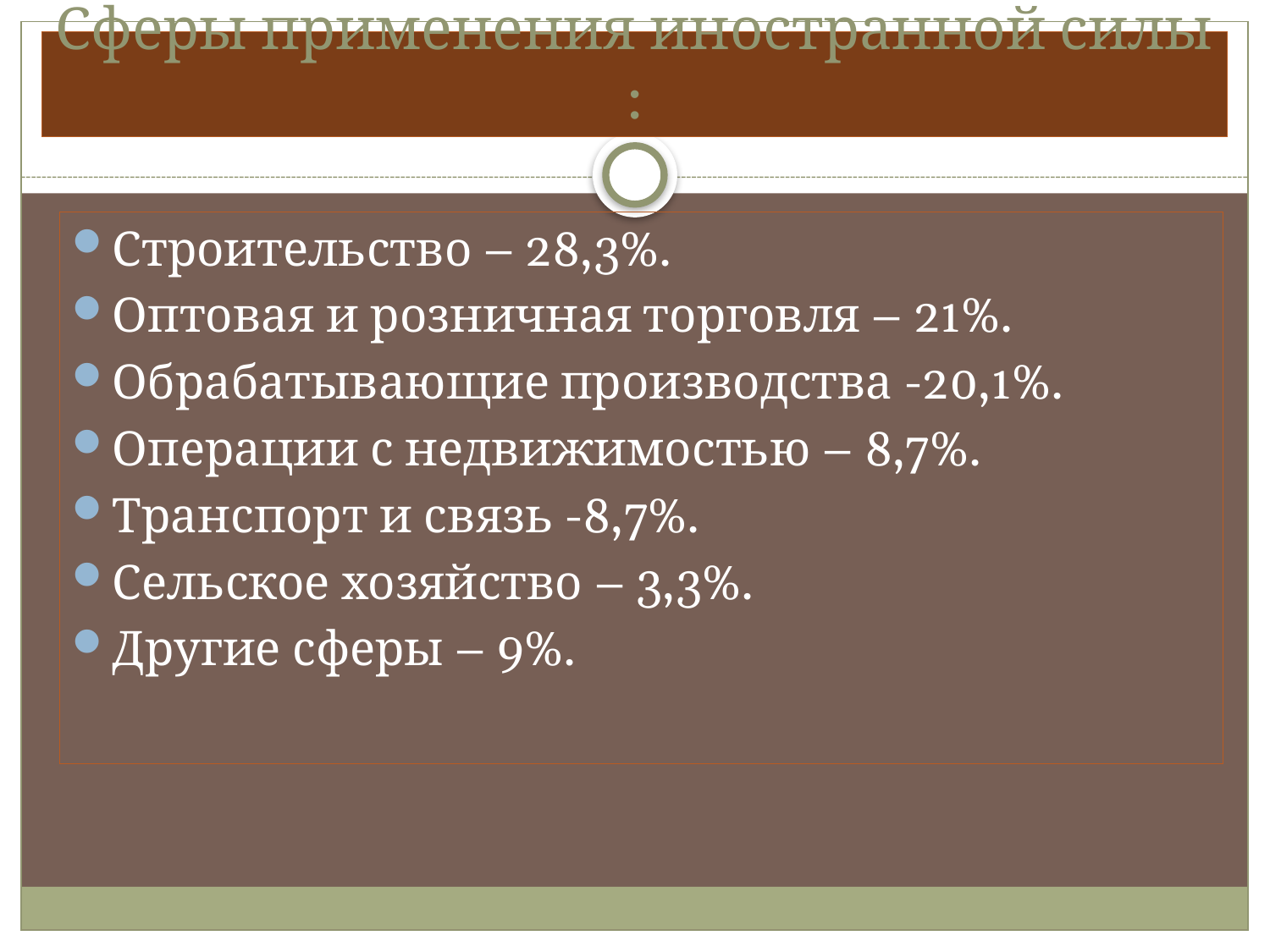

# Сферы применения иностранной силы :
Строительство – 28,3%.
Оптовая и розничная торговля – 21%.
Обрабатывающие производства -20,1%.
Операции с недвижимостью – 8,7%.
Транспорт и связь -8,7%.
Сельское хозяйство – 3,3%.
Другие сферы – 9%.